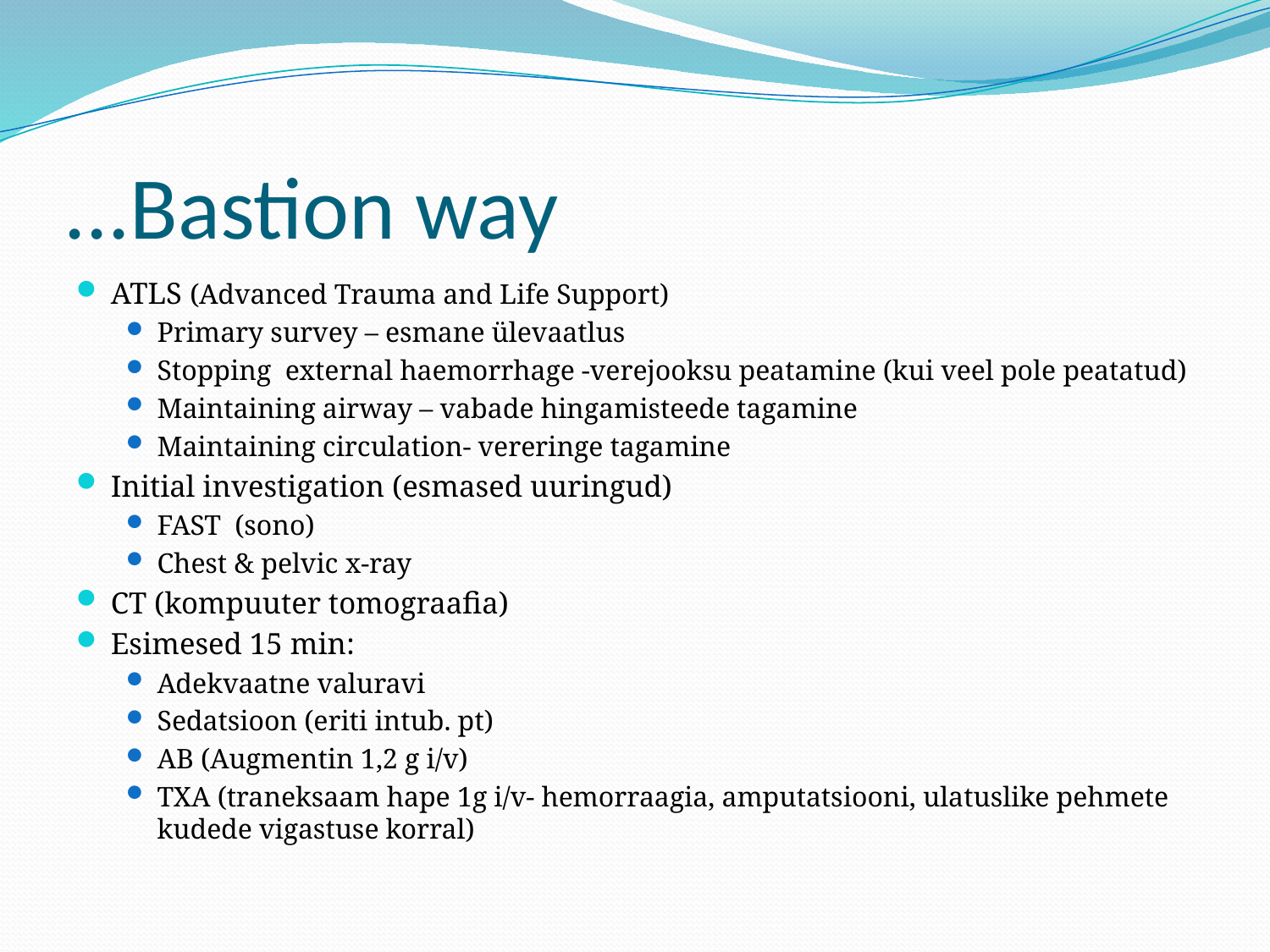

# ...Bastion way
ATLS (Advanced Trauma and Life Support)
Primary survey – esmane ülevaatlus
Stopping  external haemorrhage -verejooksu peatamine (kui veel pole peatatud)
Maintaining airway – vabade hingamisteede tagamine
Maintaining circulation- vereringe tagamine
Initial investigation (esmased uuringud)
FAST  (sono)
Chest & pelvic x-ray
CT (kompuuter tomograafia)
Esimesed 15 min:
Adekvaatne valuravi
Sedatsioon (eriti intub. pt)
AB (Augmentin 1,2 g i/v)
TXA (traneksaam hape 1g i/v- hemorraagia, amputatsiooni, ulatuslike pehmete kudede vigastuse korral)